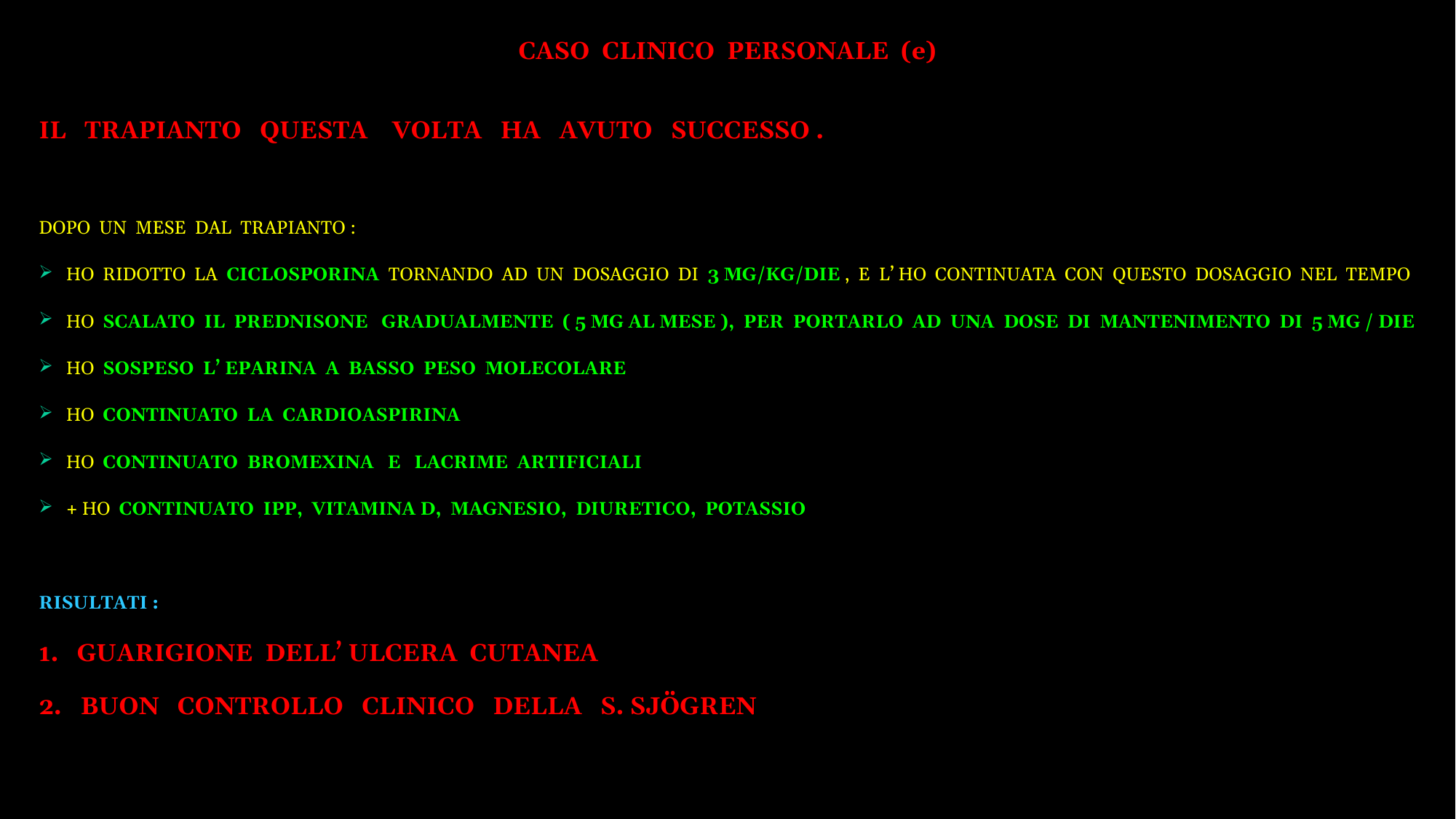

# CASO  CLINICO  PERSONALE  (e)
IL   TRAPIANTO   QUESTA    VOLTA   HA   AVUTO   SUCCESSO .

DOPO  UN  MESE  DAL  TRAPIANTO :
HO  RIDOTTO  LA  CICLOSPORINA  TORNANDO  AD  UN  DOSAGGIO  DI  3 MG/KG/DIE ,  E  L’ HO  CONTINUATA  CON  QUESTO  DOSAGGIO  NEL  TEMPO
HO  SCALATO  IL  PREDNISONE   GRADUALMENTE  ( 5 MG AL MESE ),  PER  PORTARLO  AD  UNA  DOSE  DI  MANTENIMENTO  DI  5 MG / DIE
HO  SOSPESO  L’ EPARINA  A  BASSO  PESO  MOLECOLARE
HO  CONTINUATO  LA  CARDIOASPIRINA
HO  CONTINUATO  BROMEXINA   E   LACRIME  ARTIFICIALI
+ HO  CONTINUATO  IPP,  VITAMINA D,  MAGNESIO,  DIURETICO,  POTASSIO

RISULTATI :
1.   GUARIGIONE  DELL’ ULCERA  CUTANEA
2.   BUON   CONTROLLO   CLINICO   DELLA   S. SJÖGREN